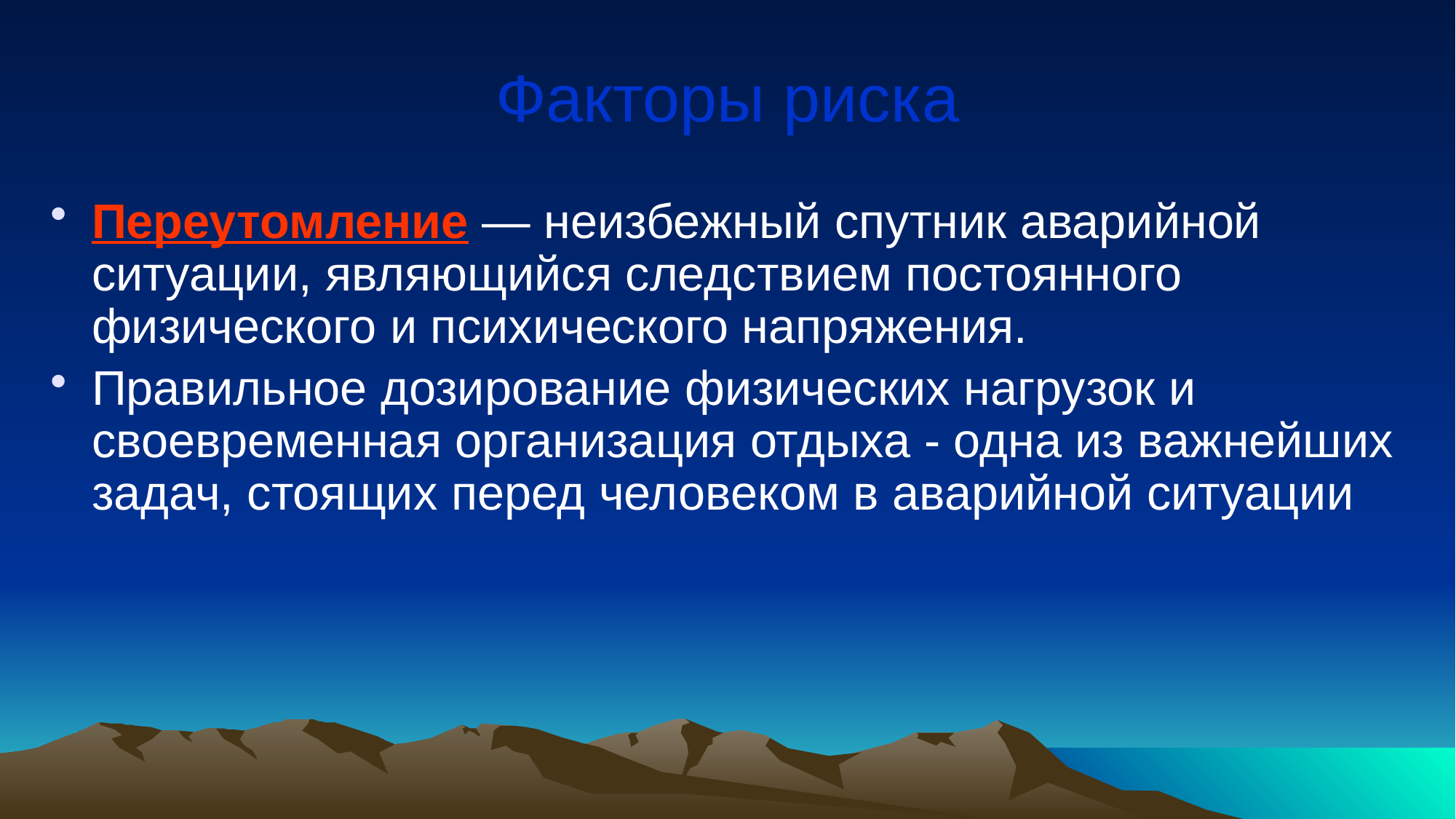

# Факторы риска
Переутомление — неизбежный спутник аварийной ситуации, являющийся следствием постоянного физического и психического напряжения.
Правильное дозирование физических нагрузок и своевременная организация отдыха - одна из важнейших задач, стоящих перед человеком в аварийной ситуации